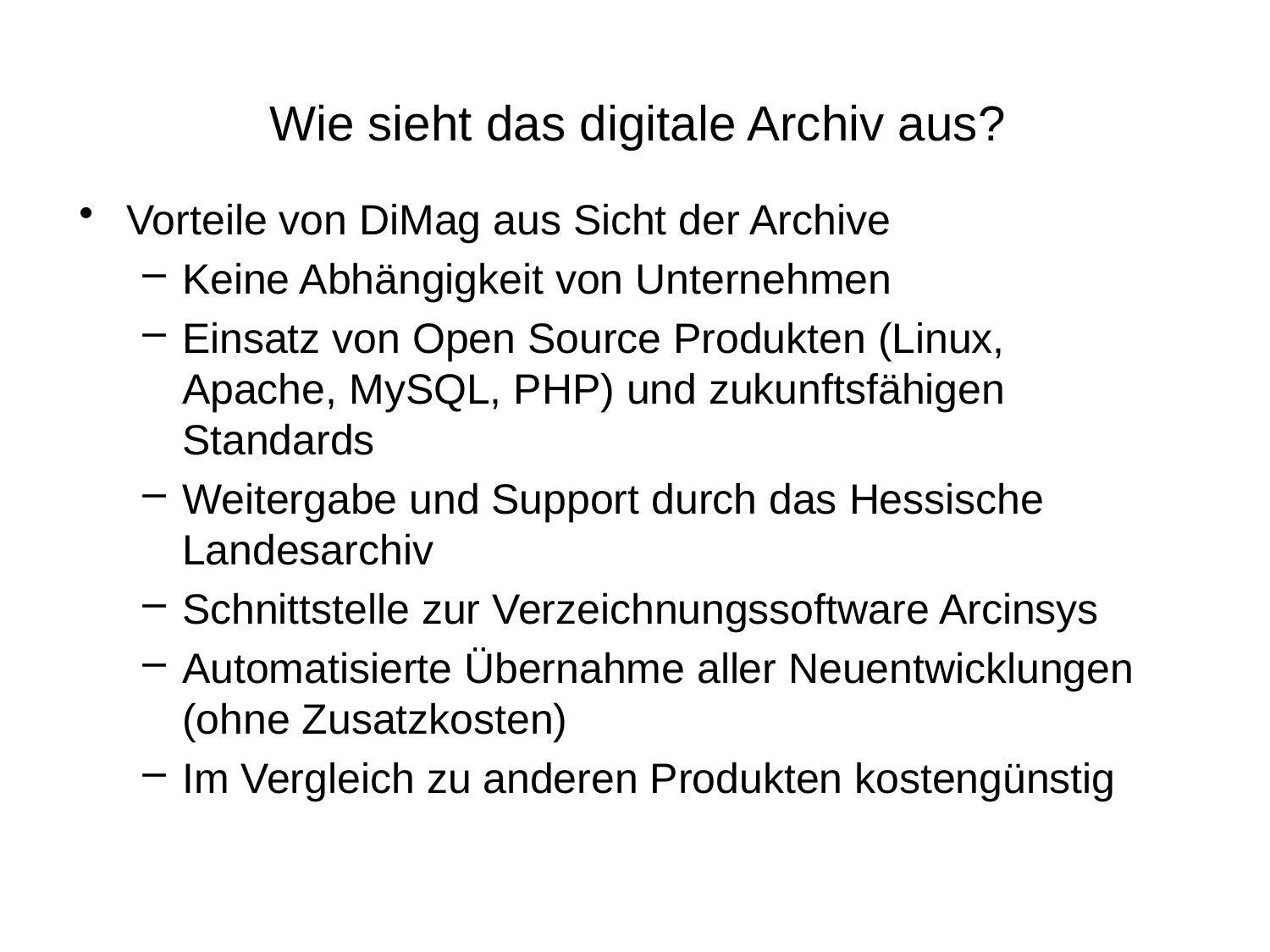

# Wie sieht das digitale Archiv aus?
Vorteile von DiMag aus Sicht der Archive
Keine Abhängigkeit von Unternehmen
Einsatz von Open Source Produkten (Linux, Apache, MySQL, PHP) und zukunftsfähigen Standards
Weitergabe und Support durch das Hessische Landesarchiv
Schnittstelle zur Verzeichnungssoftware Arcinsys
Automatisierte Übernahme aller Neuentwicklungen (ohne Zusatzkosten)
Im Vergleich zu anderen Produkten kostengünstig